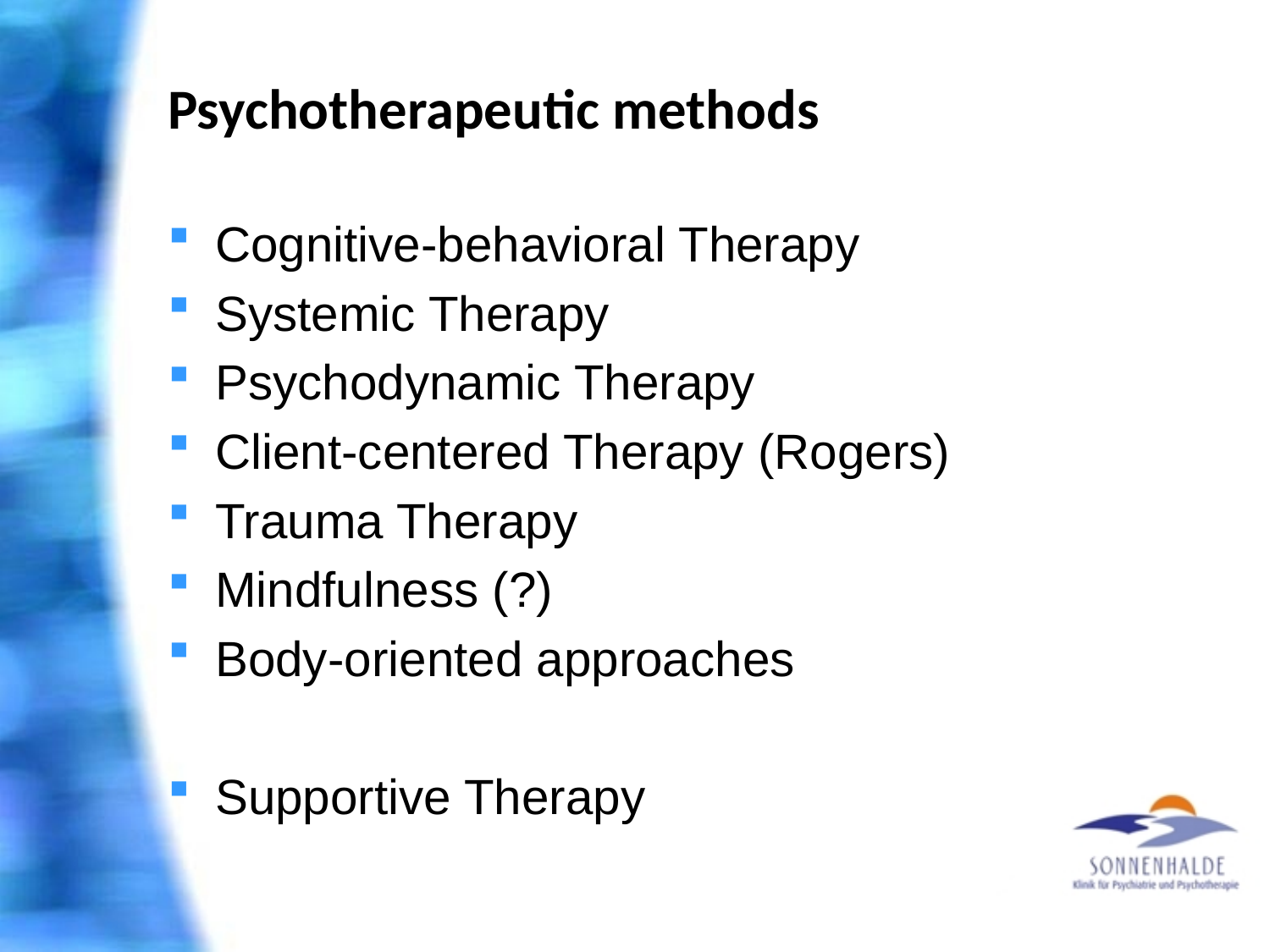

# Psychotherapeutic methods
Cognitive-behavioral Therapy
Systemic Therapy
Psychodynamic Therapy
Client-centered Therapy (Rogers)
Trauma Therapy
Mindfulness (?)
Body-oriented approaches

Supportive Therapy